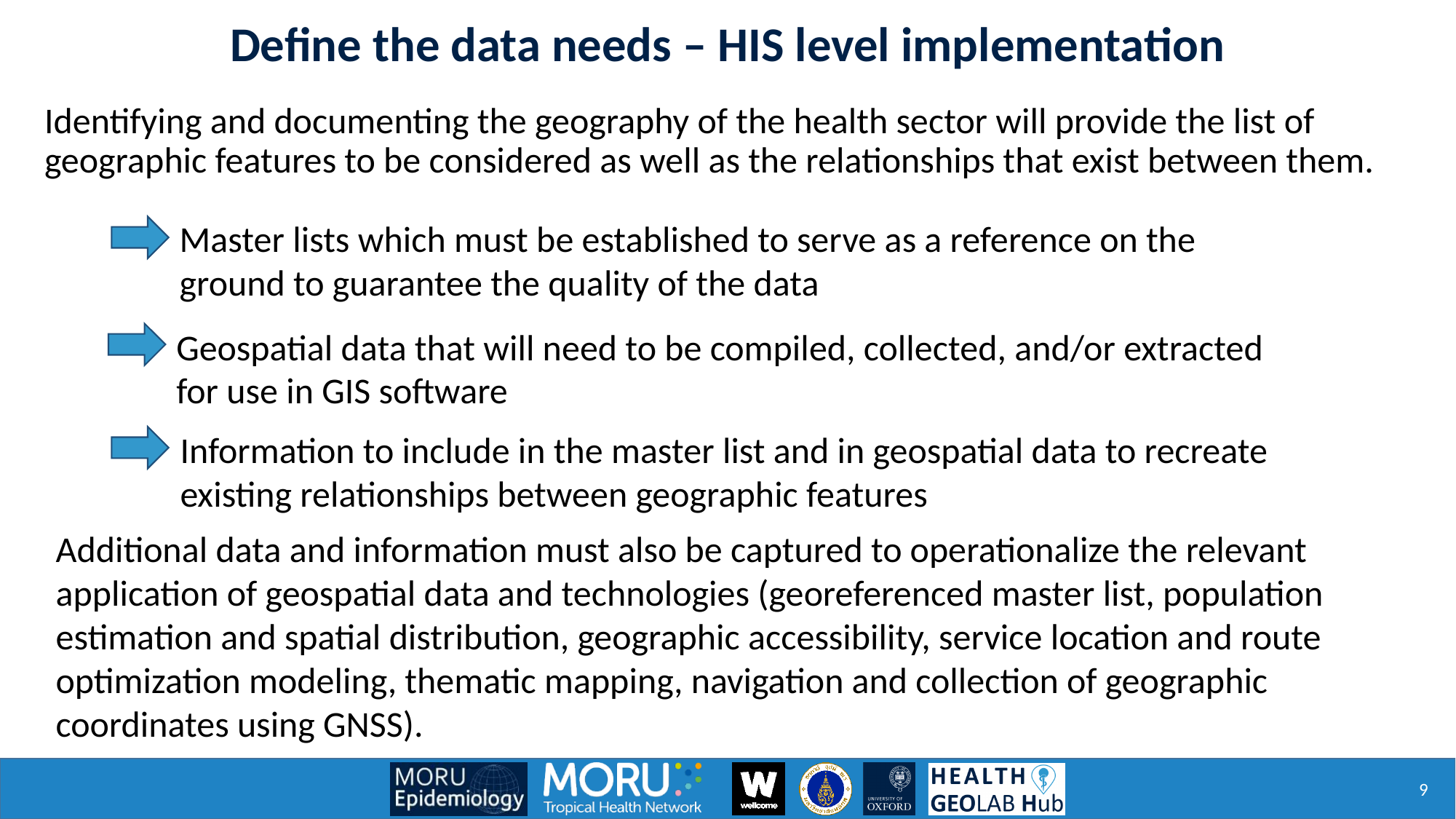

Define the data needs – HIS level implementation
Identifying and documenting the geography of the health sector will provide the list of geographic features to be considered as well as the relationships that exist between them.
Master lists which must be established to serve as a reference on the ground to guarantee the quality of the data

Geospatial data that will need to be compiled, collected, and/or extracted for use in GIS software

Information to include in the master list and in geospatial data to recreate existing relationships between geographic features

Additional data and information must also be captured to operationalize the relevant application of geospatial data and technologies (georeferenced master list, population estimation and spatial distribution, geographic accessibility, service location and route optimization modeling, thematic mapping, navigation and collection of geographic coordinates using GNSS).